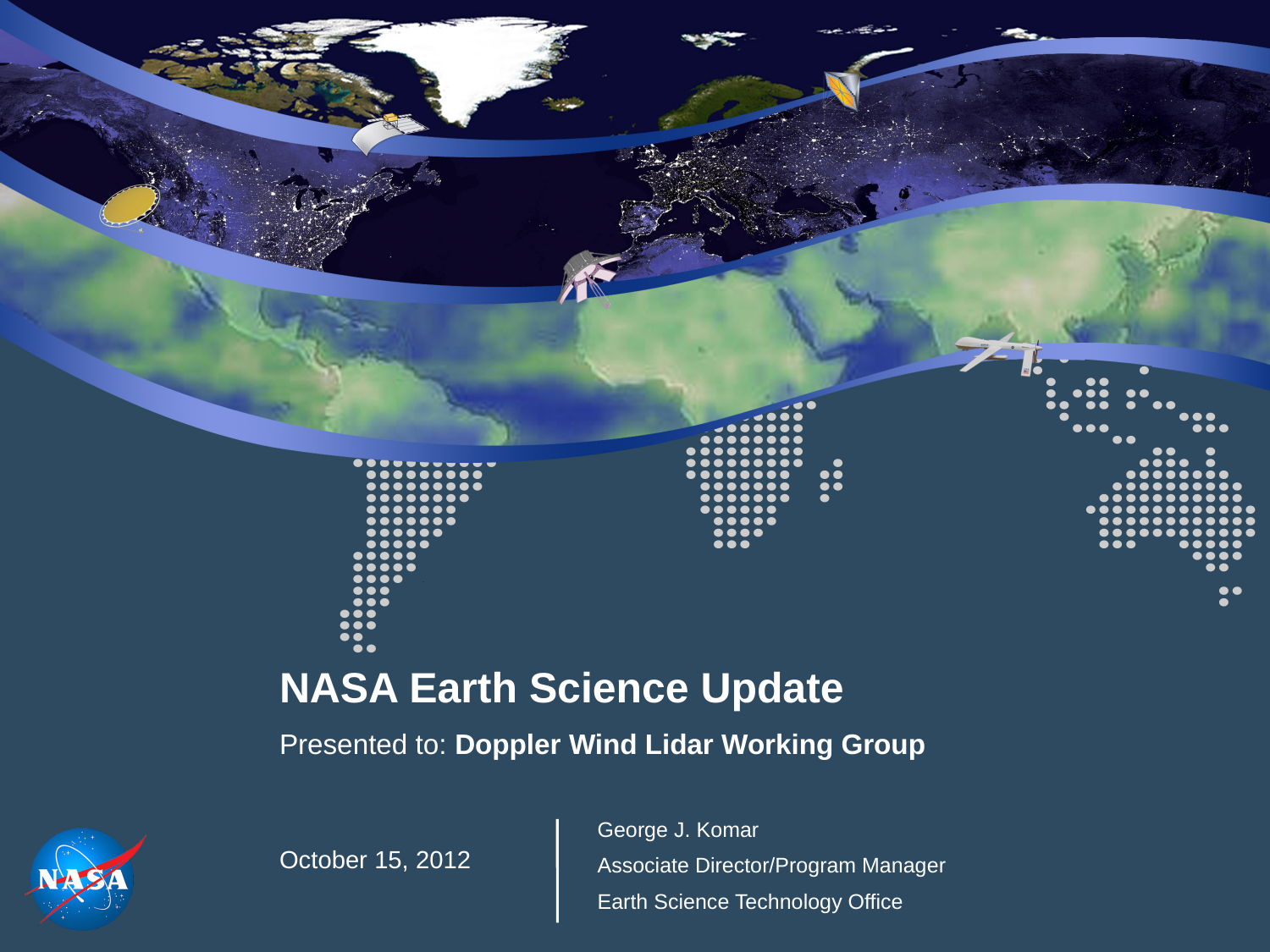

NASA Earth Science Update

Presented to: Doppler Wind Lidar Working Group

October 15, 2012

George J. Komar
Associate Director/Program Manager
Earth Science Technology Office